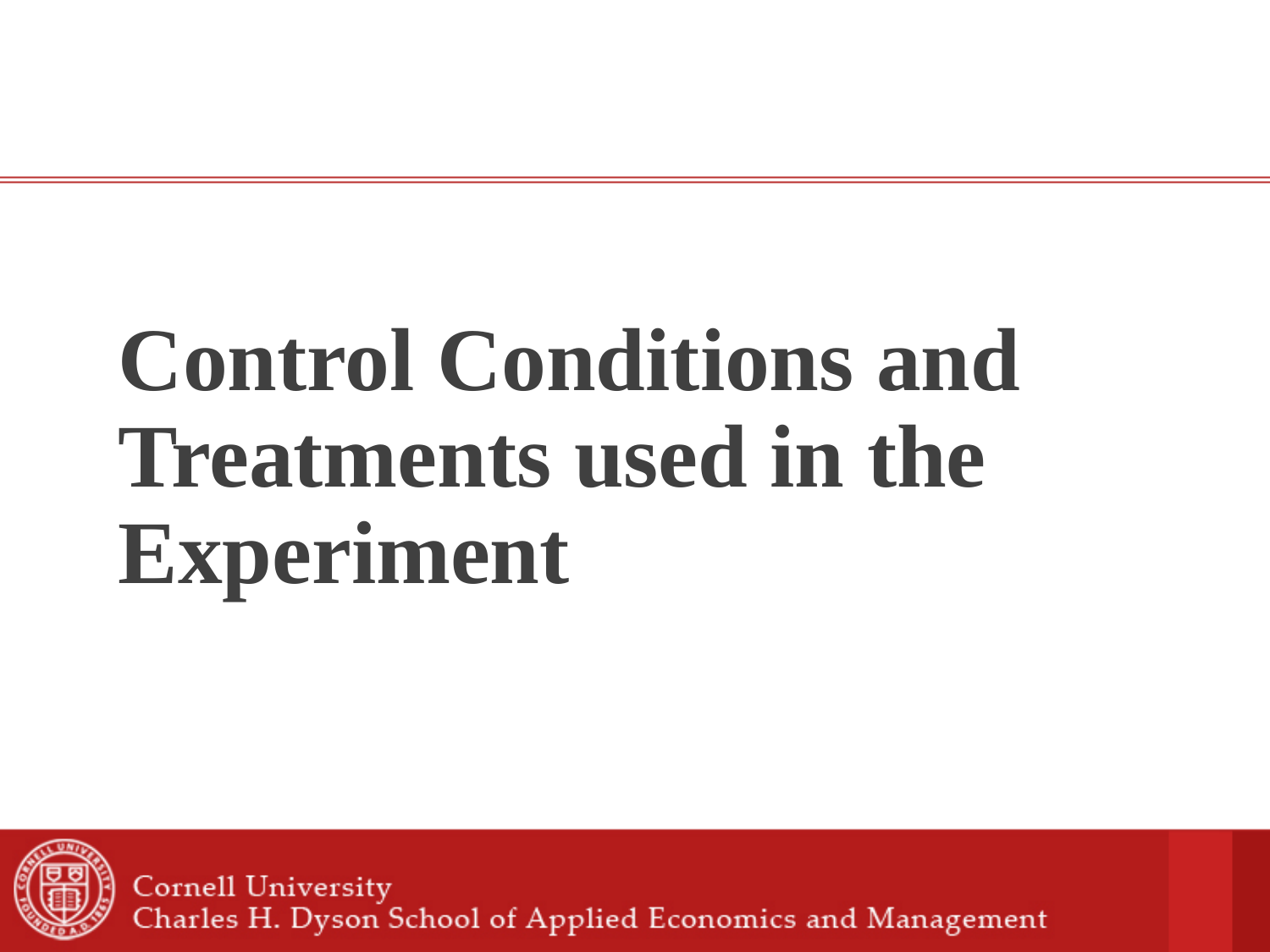

Control Conditions and Treatments used in the Experiment